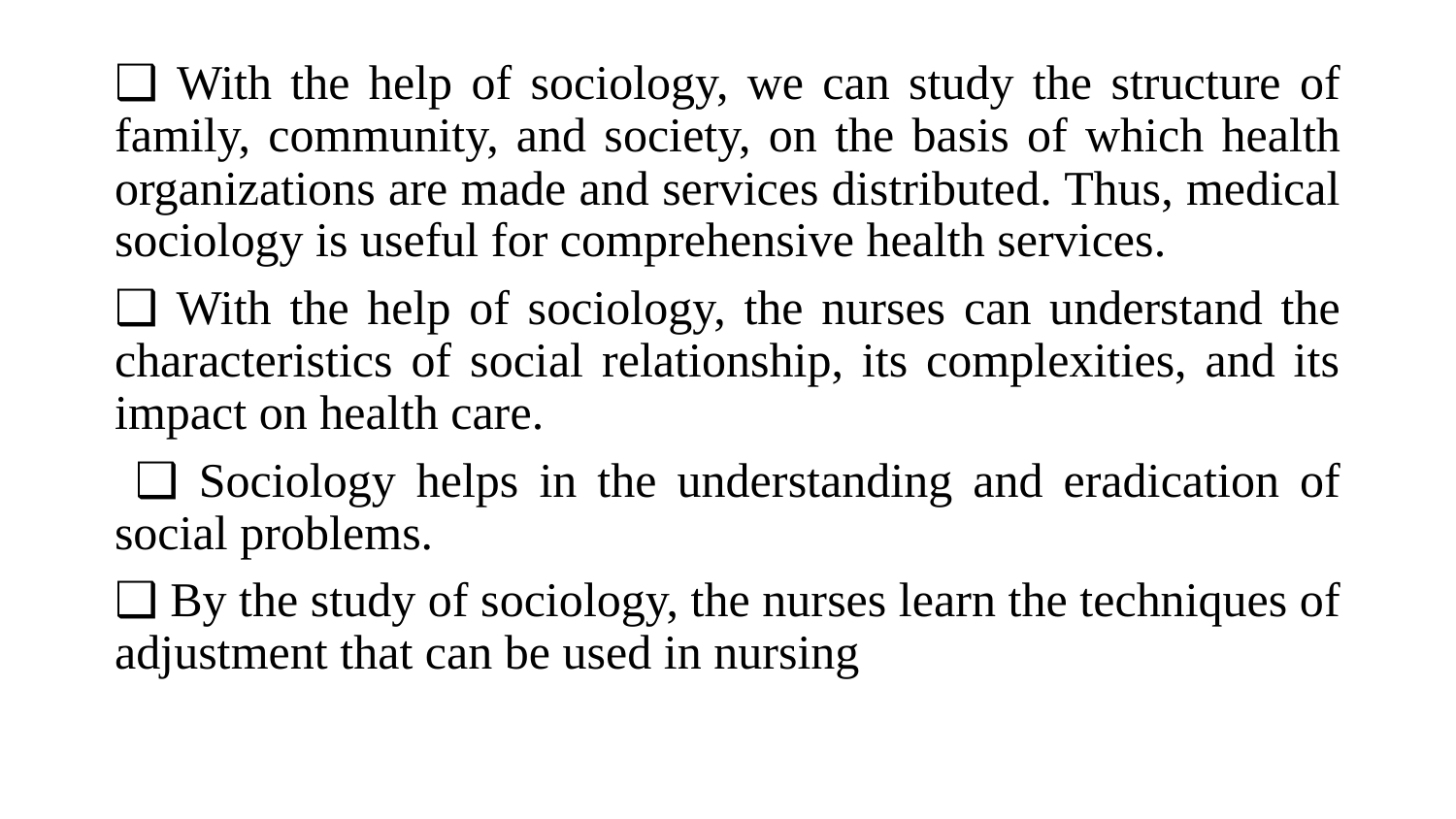

❑ With the help of sociology, we can study the structure of family, community, and society, on the basis of which health organizations are made and services distributed. Thus, medical sociology is useful for comprehensive health services.
❑ With the help of sociology, the nurses can understand the characteristics of social relationship, its complexities, and its impact on health care.
 ❑ Sociology helps in the understanding and eradication of social problems.
❑ By the study of sociology, the nurses learn the techniques of adjustment that can be used in nursing